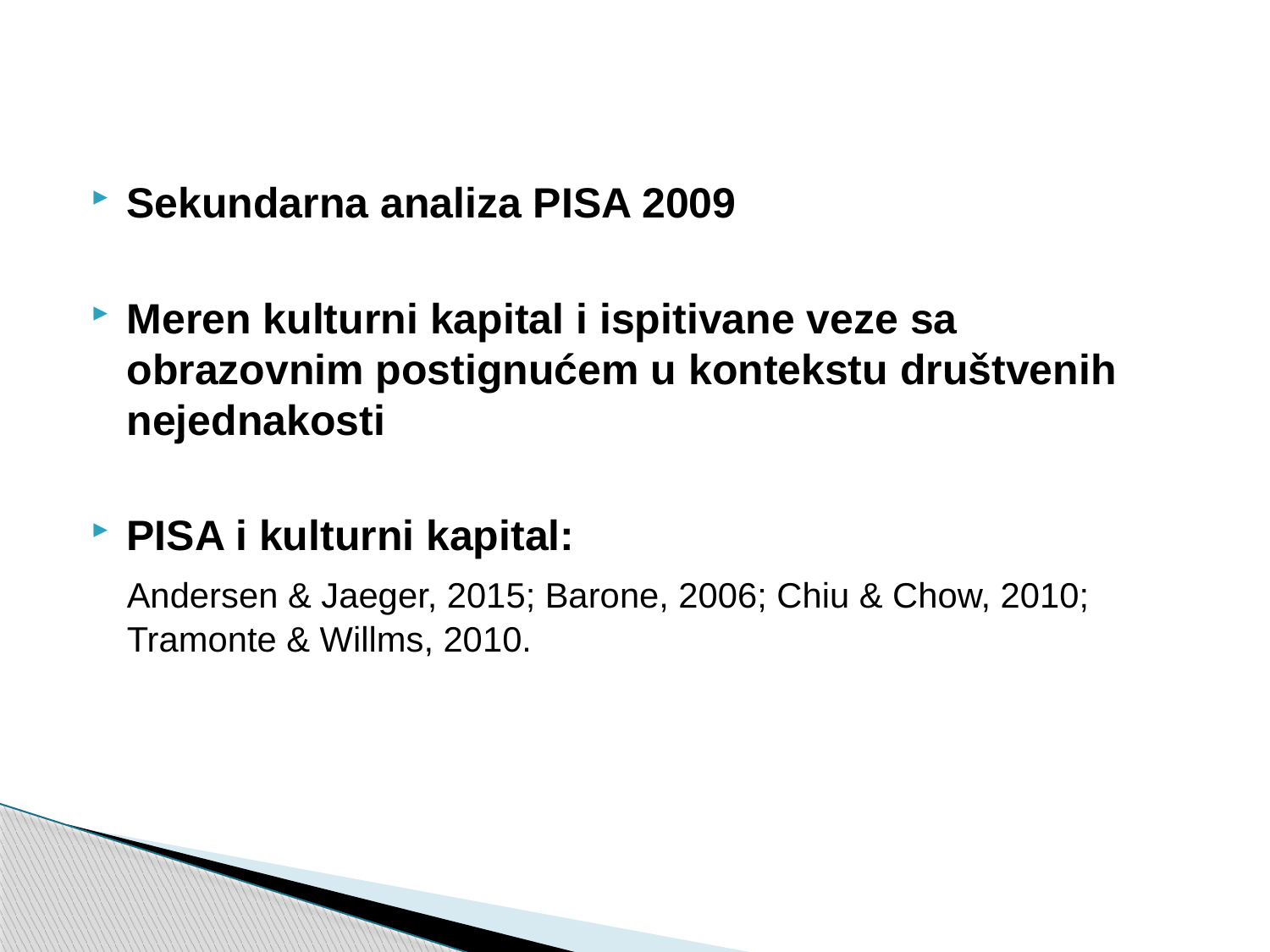

#
Sekundarna analiza PISA 2009

Meren kulturni kapital i ispitivane veze sa obrazovnim postignućem u kontekstu društvenih nejednakosti

PISA i kulturni kapital:
	Andersen & Jaeger, 2015; Barone, 2006; Chiu & Chow, 2010; Tramonte & Willms, 2010.